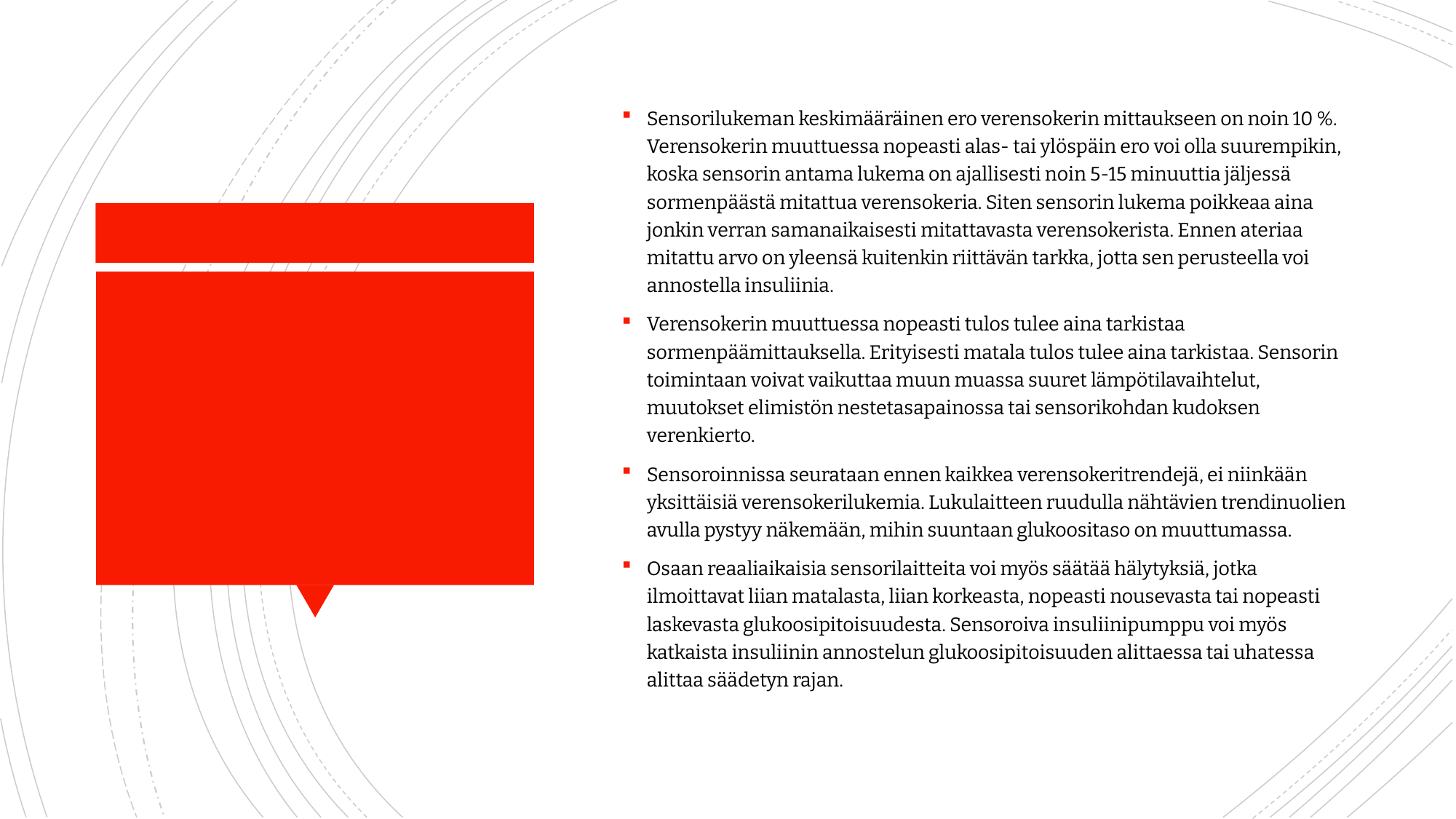

Sensorilukeman keskimääräinen ero verensokerin mittaukseen on noin 10 %. Verensokerin muuttuessa nopeasti alas- tai ylöspäin ero voi olla suurempikin, koska sensorin antama lukema on ajallisesti noin 5-15 minuuttia jäljessä sormenpäästä mitattua verensokeria. Siten sensorin lukema poikkeaa aina jonkin verran samanaikaisesti mitattavasta verensokerista. Ennen ateriaa mitattu arvo on yleensä kuitenkin riittävän tarkka, jotta sen perusteella voi annostella insuliinia.
Verensokerin muuttuessa nopeasti tulos tulee aina tarkistaa sormenpäämittauksella. Erityisesti matala tulos tulee aina tarkistaa. Sensorin toimintaan voivat vaikuttaa muun muassa suuret lämpötilavaihtelut,  muutokset elimistön nestetasapainossa tai sensorikohdan kudoksen verenkierto.
Sensoroinnissa seurataan ennen kaikkea verensokeritrendejä, ei niinkään yksittäisiä verensokerilukemia. Lukulaitteen ruudulla nähtävien trendinuolien avulla pystyy näkemään, mihin suuntaan glukoositaso on muuttumassa.
Osaan reaaliaikaisia sensorilaitteita voi myös säätää hälytyksiä, jotka ilmoittavat liian matalasta, liian korkeasta, nopeasti nousevasta tai nopeasti laskevasta glukoosipitoisuudesta. Sensoroiva insuliinipumppu voi myös katkaista insuliinin annostelun glukoosipitoisuuden alittaessa tai uhatessa alittaa säädetyn rajan.​